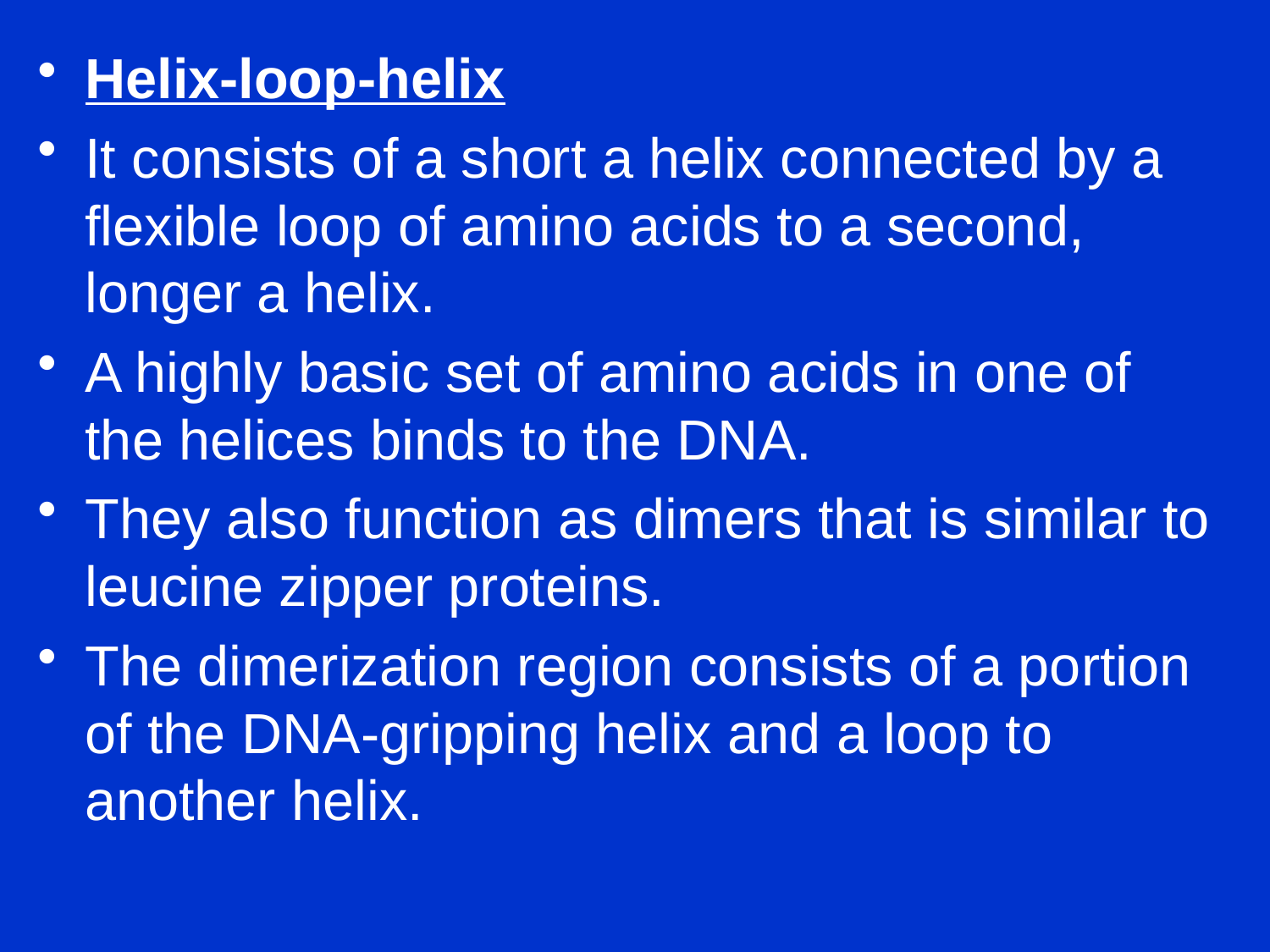

Helix-loop-helix
It consists of a short a helix connected by a flexible loop of amino acids to a second, longer a helix.
A highly basic set of amino acids in one of the helices binds to the DNA.
They also function as dimers that is similar to leucine zipper proteins.
The dimerization region consists of a portion of the DNA-gripping helix and a loop to another helix.